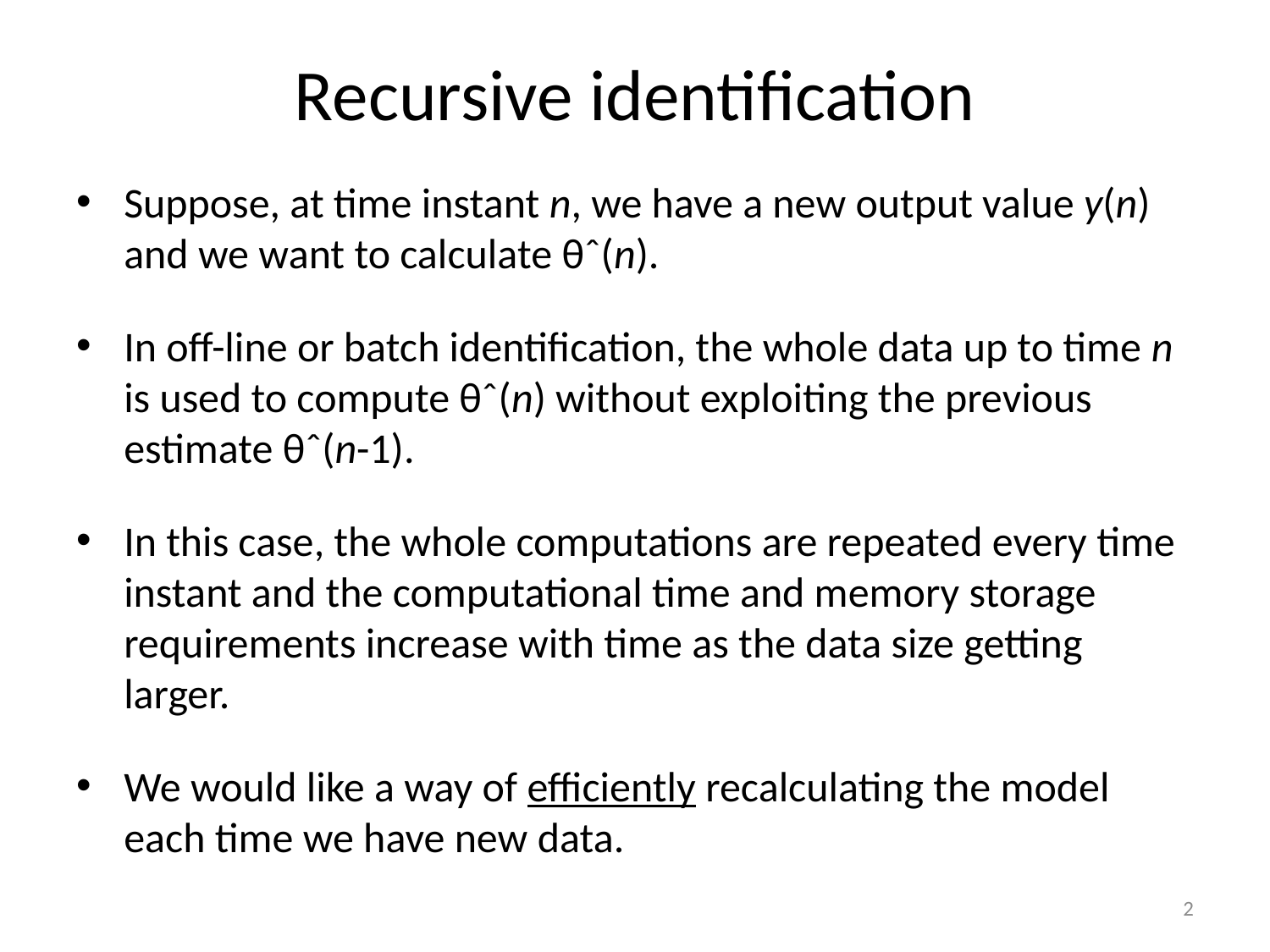

# Recursive identification
Suppose, at time instant n, we have a new output value y(n) and we want to calculate θˆ(n).
In off-line or batch identification, the whole data up to time n is used to compute θˆ(n) without exploiting the previous estimate θˆ(n-1).
In this case, the whole computations are repeated every time instant and the computational time and memory storage requirements increase with time as the data size getting larger.
We would like a way of efficiently recalculating the model each time we have new data.

2